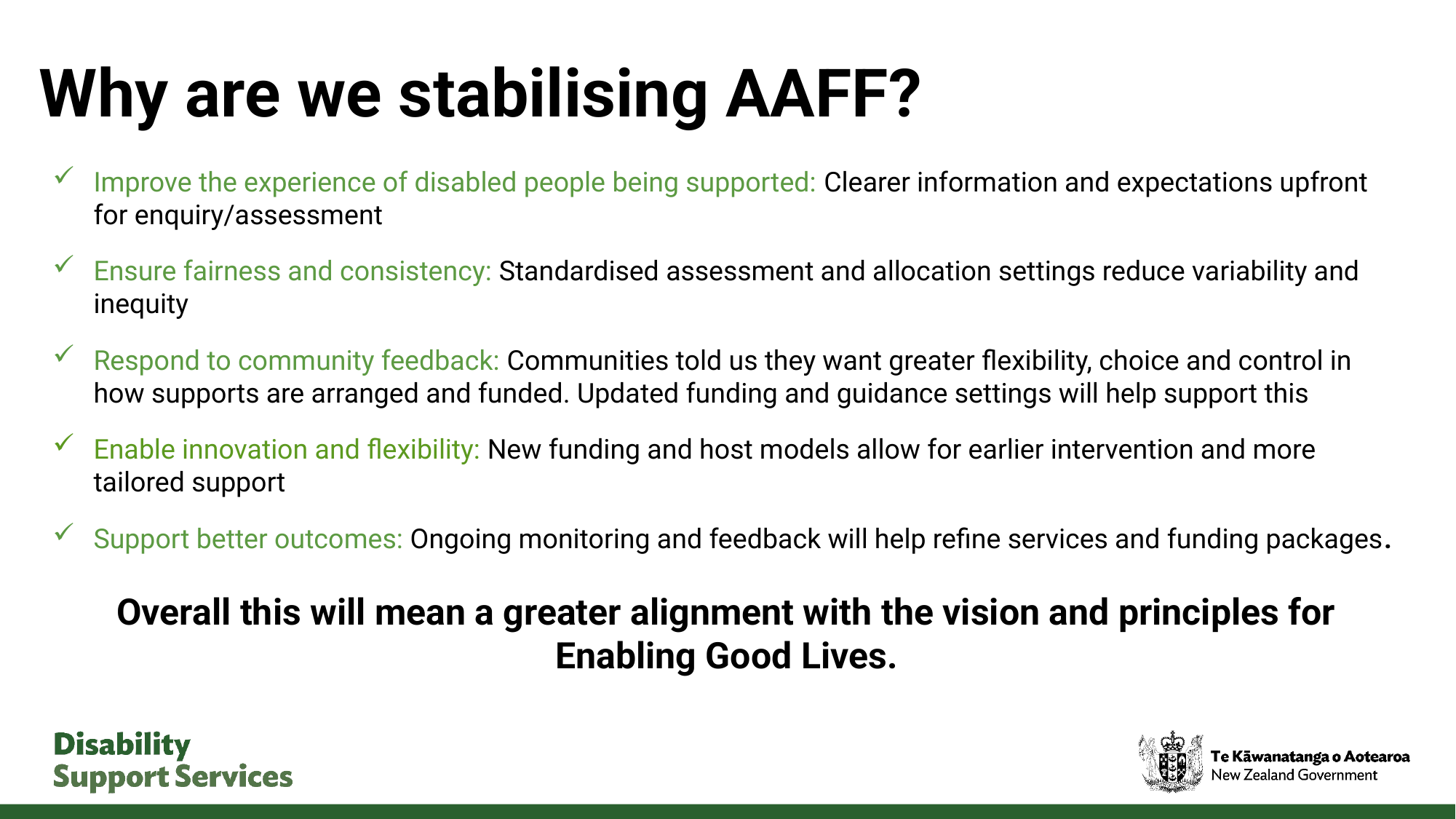

# Why are we stabilising AAFF?
Improve the experience of disabled people being supported:​ Clearer information and expectations upfront for enquiry/assessment
Ensure fairness and consistency:​ Standardised assessment and allocation settings reduce variability and inequity
Respond to community feedback: Communities told us they want greater flexibility, choice and control in how supports are arranged and funded. Updated funding and guidance settings will help support this
Enable innovation and flexibility: New funding and host models allow for earlier intervention and more tailored support
Support better outcomes:​ Ongoing monitoring and feedback will help refine services and funding packages.
Overall this will mean a greater alignment with the vision and principles for Enabling Good Lives.